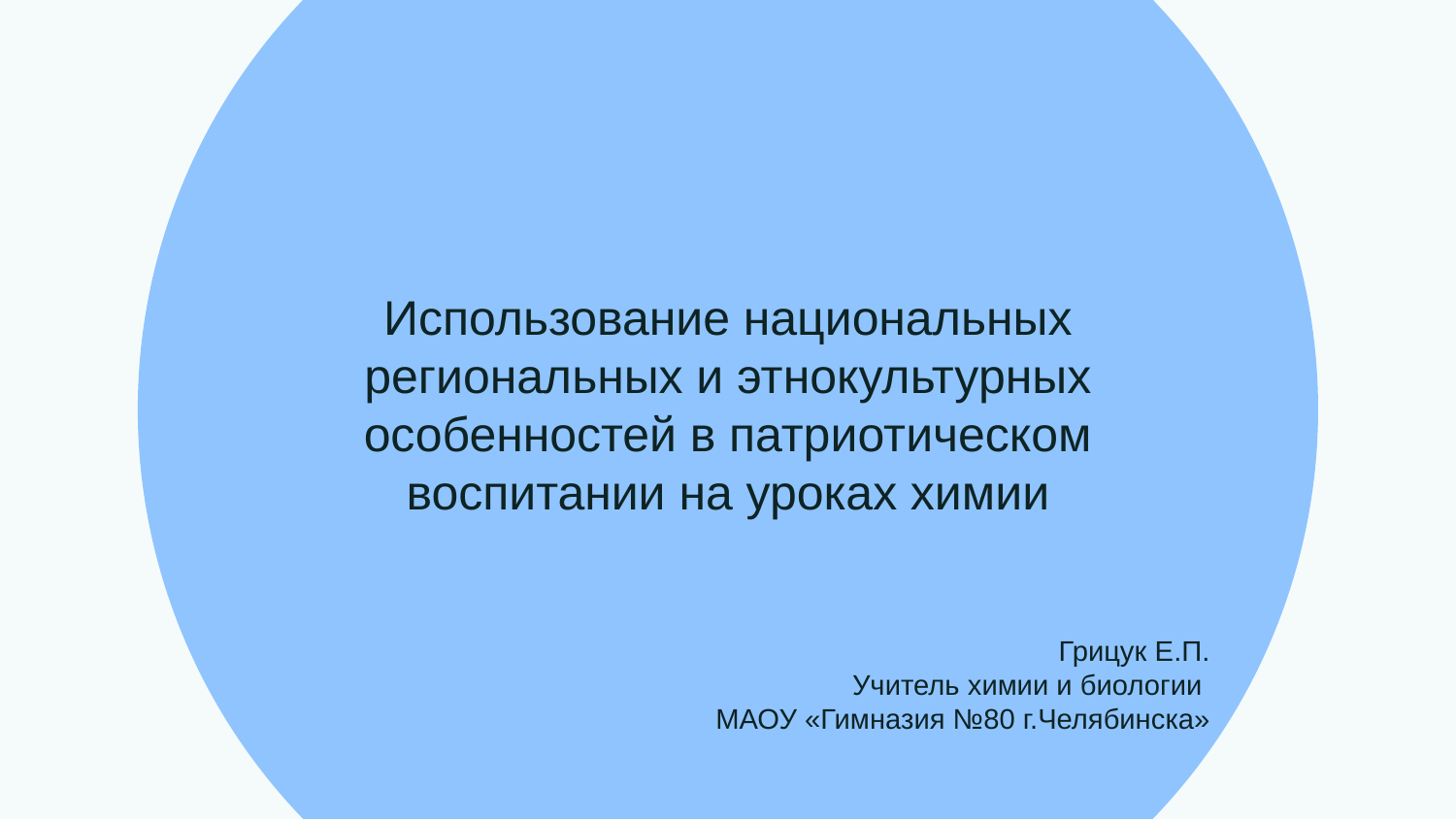

# Использование национальных региональных и этнокультурных особенностей в патриотическом воспитании на уроках химии
Грицук Е.П.
Учитель химии и биологии
МАОУ «Гимназия №80 г.Челябинска»